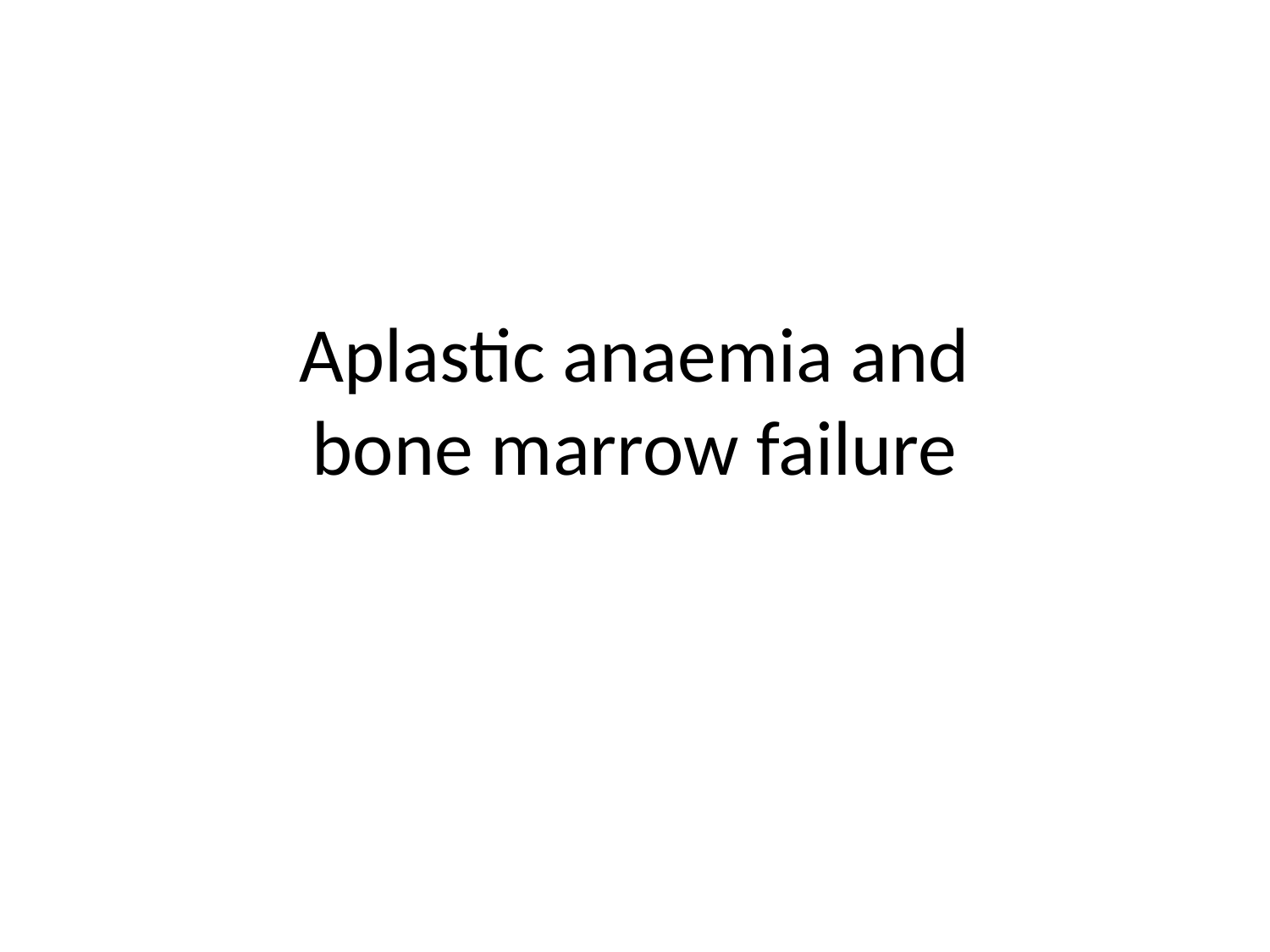

# Aplastic anaemia and bone marrow failure